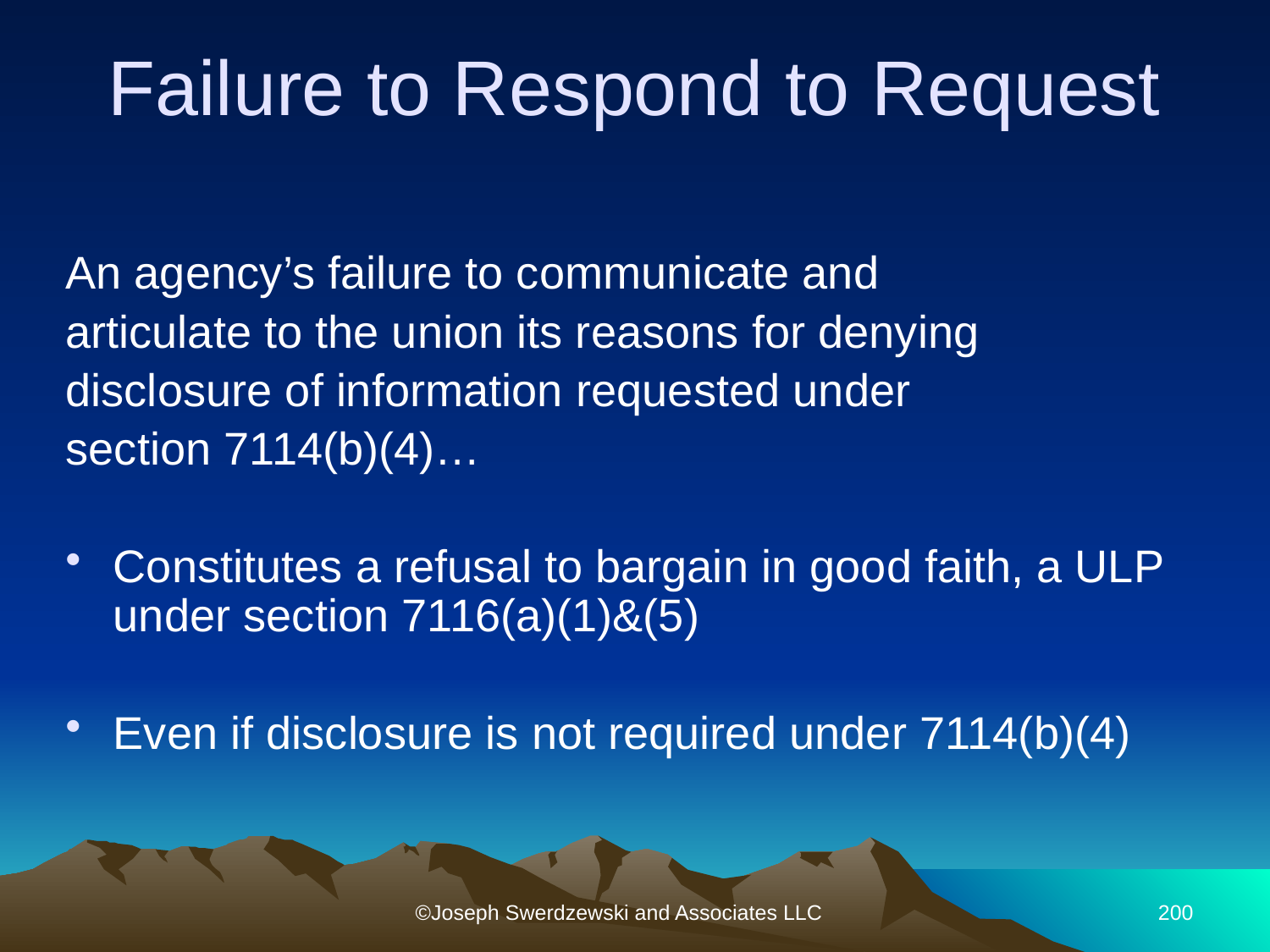

# Failure to Respond to Request
An agency’s failure to communicate and
articulate to the union its reasons for denying
disclosure of information requested under
section 7114(b)(4)…

Constitutes a refusal to bargain in good faith, a ULP under section 7116(a)(1)&(5)

Even if disclosure is not required under 7114(b)(4)
©Joseph Swerdzewski and Associates LLC
200